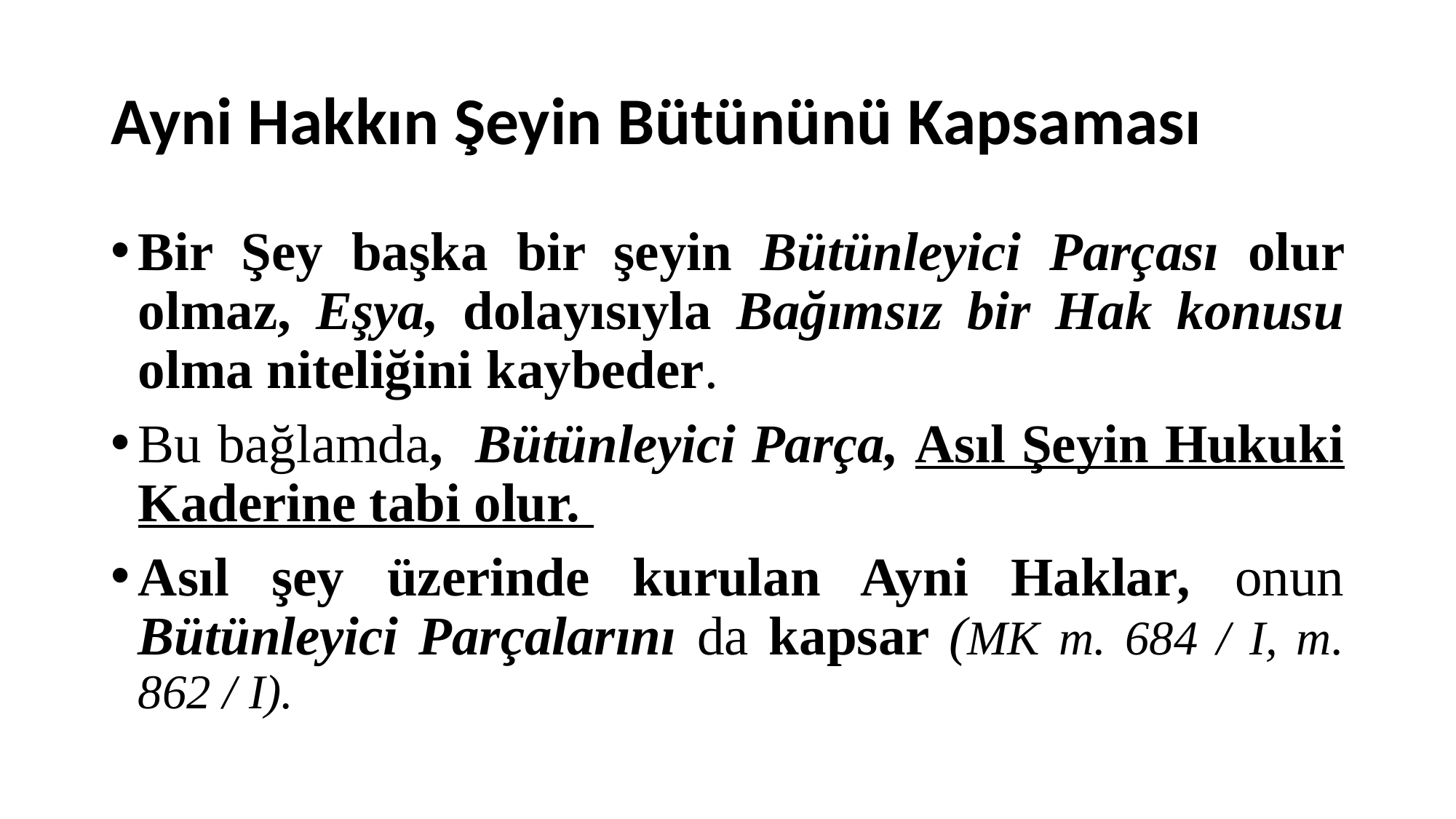

# Ayni Hakkın Şeyin Bütününü Kapsaması
Bir Şey başka bir şeyin Bütünleyici Parçası olur olmaz, Eşya, dolayısıyla Bağımsız bir Hak konusu olma niteliğini kaybeder.
Bu bağlamda,  Bütünleyici Parça, Asıl Şeyin Hukuki Kaderine tabi olur.
Asıl şey üzerinde kurulan Ayni Haklar, onun Bütünleyici Parçalarını da kapsar (MK m. 684 / I, m. 862 / I).